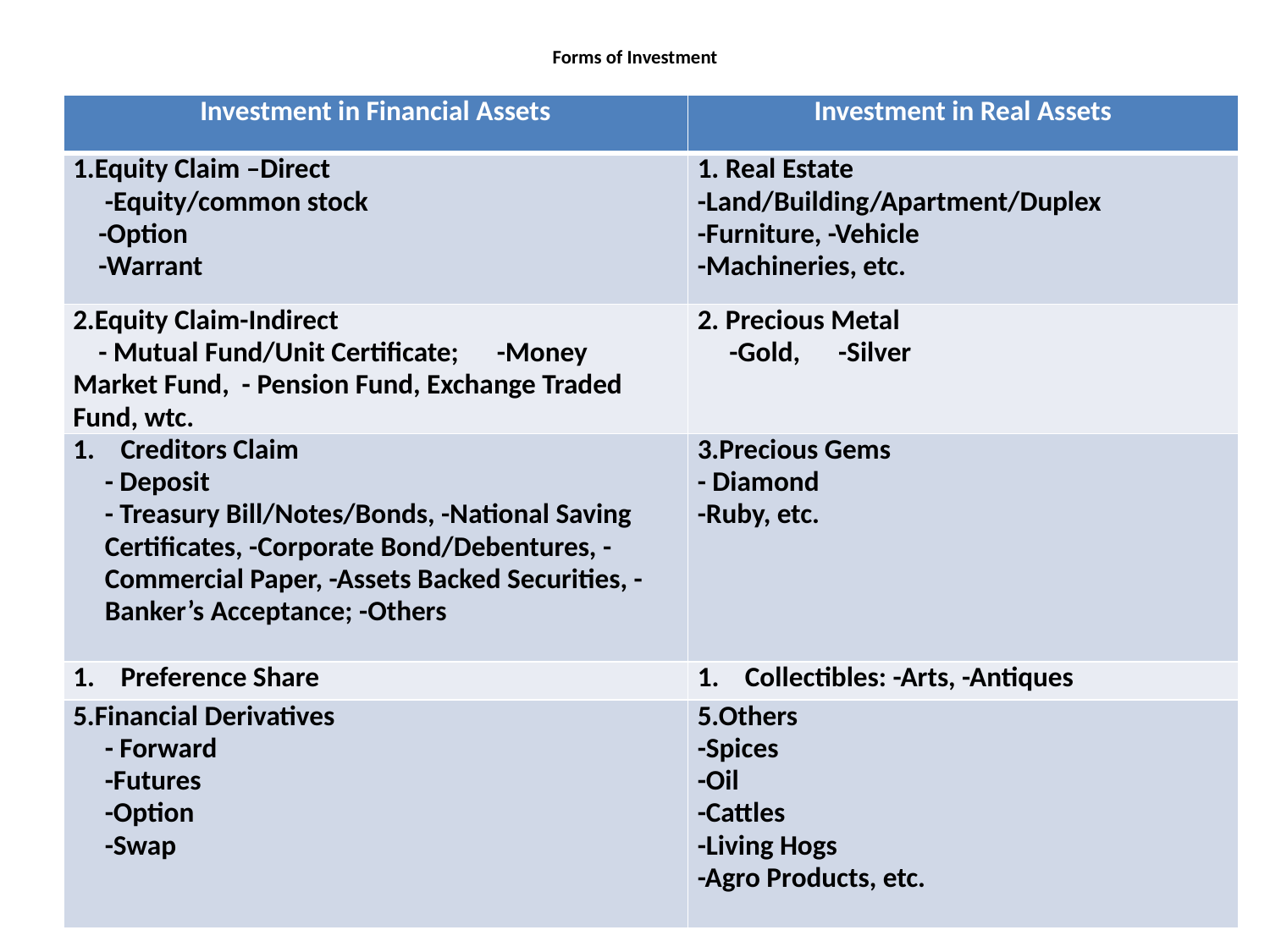

# Forms of Investment
| Investment in Financial Assets | Investment in Real Assets |
| --- | --- |
| 1.Equity Claim –Direct -Equity/common stock -Option -Warrant | 1. Real Estate -Land/Building/Apartment/Duplex -Furniture, -Vehicle -Machineries, etc. |
| 2.Equity Claim-Indirect - Mutual Fund/Unit Certificate; -Money Market Fund, - Pension Fund, Exchange Traded Fund, wtc. | 2. Precious Metal -Gold, -Silver |
| Creditors Claim - Deposit - Treasury Bill/Notes/Bonds, -National Saving Certificates, -Corporate Bond/Debentures, -Commercial Paper, -Assets Backed Securities, -Banker’s Acceptance; -Others | 3.Precious Gems - Diamond -Ruby, etc. |
| Preference Share | Collectibles: -Arts, -Antiques |
| 5.Financial Derivatives - Forward -Futures -Option -Swap | 5.Others -Spices -Oil -Cattles -Living Hogs -Agro Products, etc. |